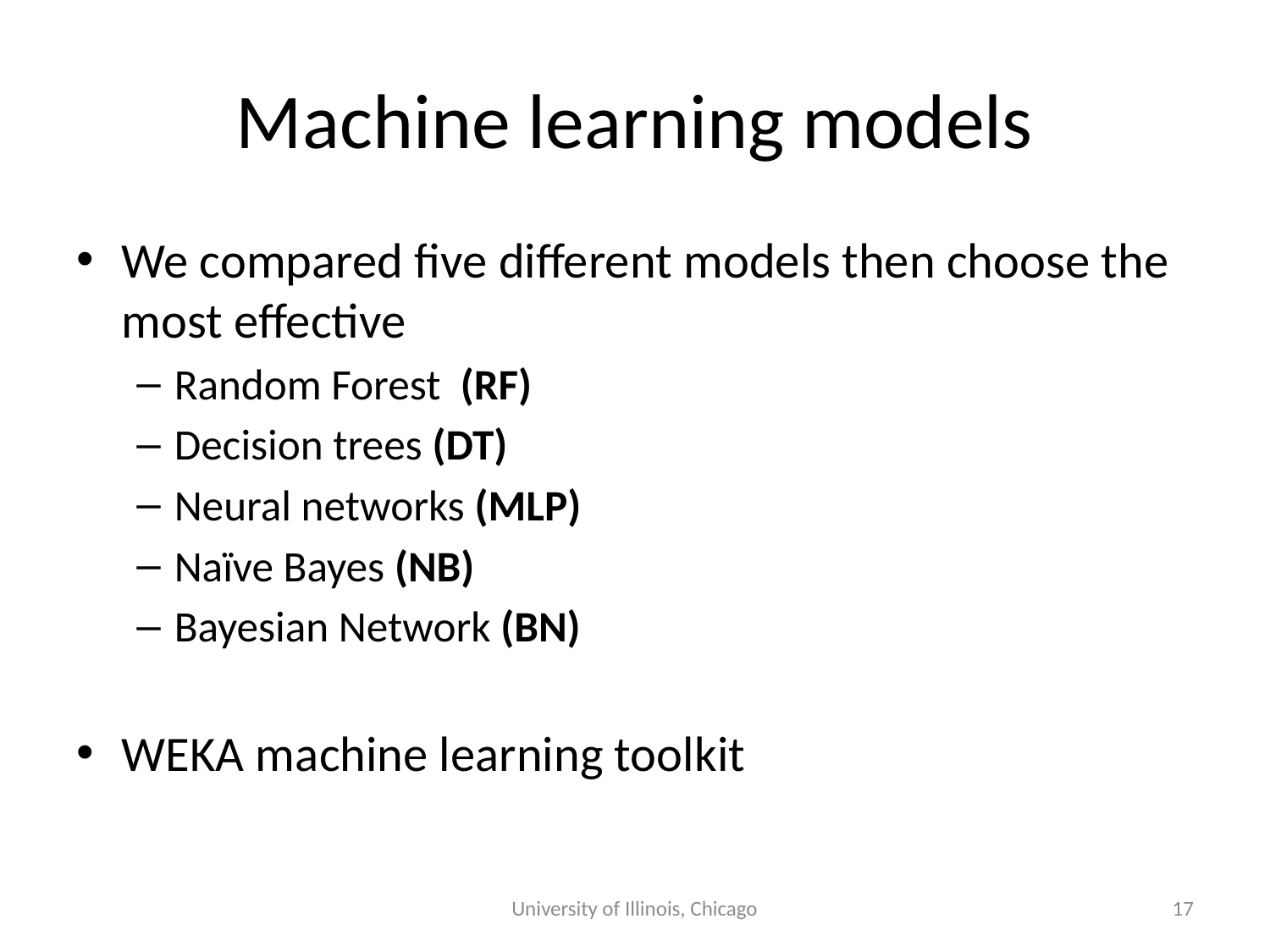

# Machine learning models
We compared five different models then choose the most effective
Random Forest  (RF)
Decision trees (DT)
Neural networks (MLP)
Naïve Bayes (NB)
Bayesian Network (BN)

WEKA machine learning toolkit

University of Illinois, Chicago
17